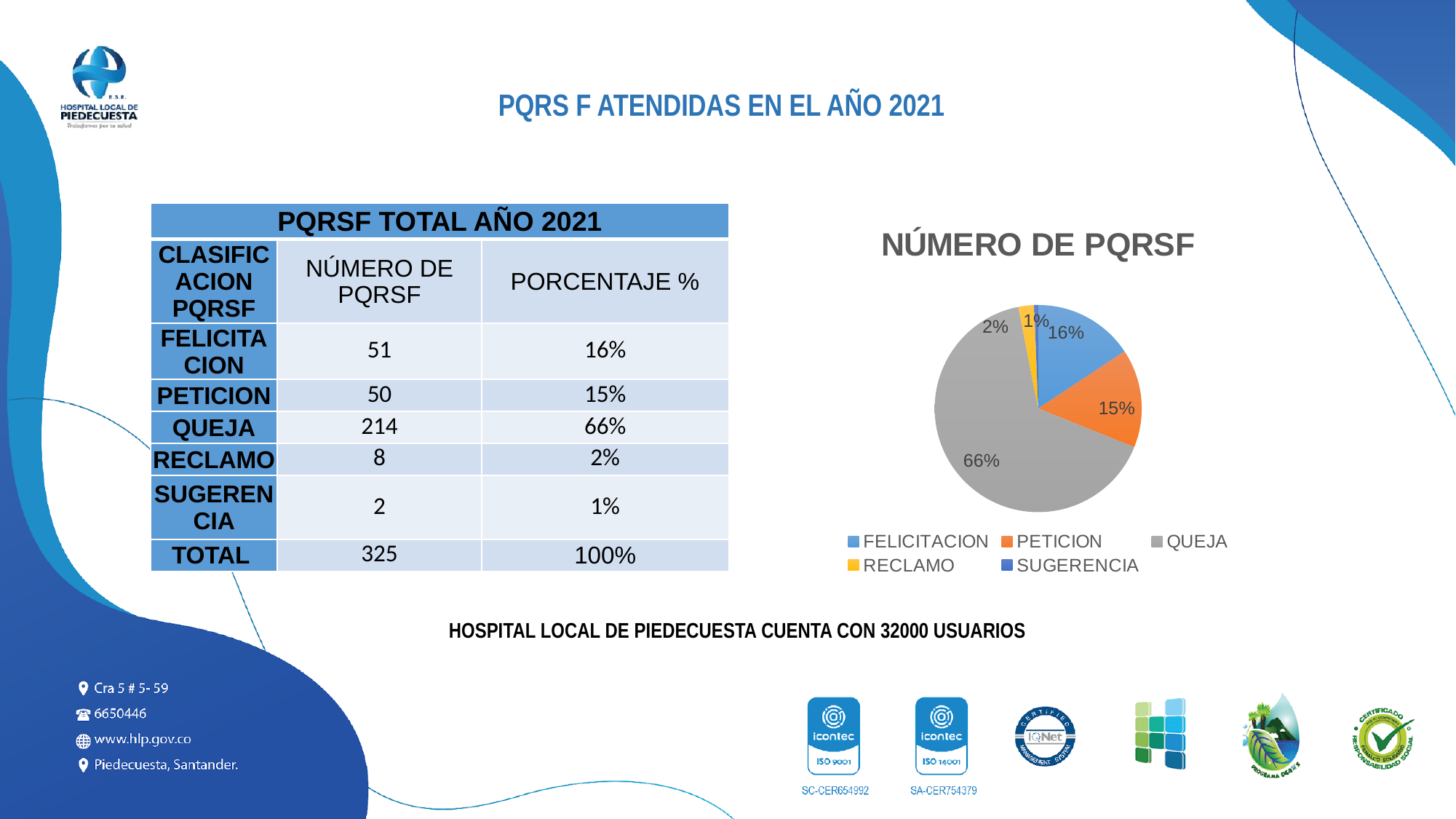

PQRS F ATENDIDAS EN EL AÑO 2021
| PQRSF TOTAL AÑO 2021 |  |  |
| --- | --- | --- |
| CLASIFICACION PQRSF | NÚMERO DE PQRSF | PORCENTAJE % |
| FELICITACION | 51 | 16% |
| PETICION | 50 | 15% |
| QUEJA | 214 | 66% |
| RECLAMO | 8 | 2% |
| SUGERENCIA | 2 | 1% |
| TOTAL | 325 | 100% |

### Chart:

| Category | NÚMERO DE PQRSF |
|---|---|
| FELICITACION | 51.0 |
| PETICION | 50.0 |
| QUEJA | 214.0 |
| RECLAMO | 8.0 |
| SUGERENCIA | 2.0 |
HOSPITAL LOCAL DE PIEDECUESTA CUENTA CON 32000 USUARIOS